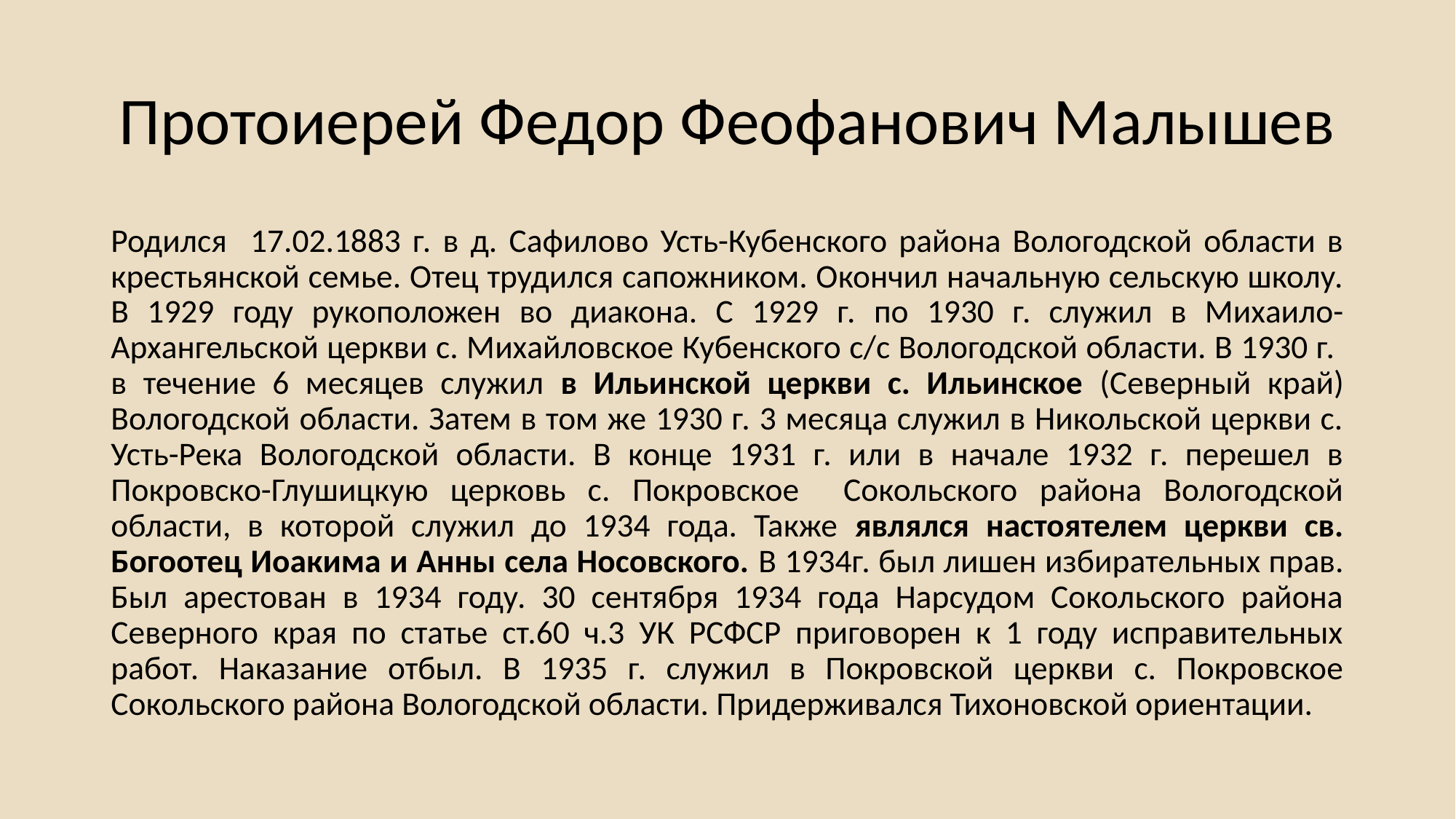

# Протоиерей Федор Феофанович Малышев
Родился  17.02.1883 г. в д. Сафилово Усть-Кубенского района Вологодской области в крестьянской семье. Отец трудился сапожником. Окончил начальную сельскую школу. В 1929 году рукоположен во диакона. С 1929 г. по 1930 г. служил в Михаило-Архангельской церкви с. Михайловское Кубенского с/с Вологодской области. В 1930 г.  в течение 6 месяцев служил в Ильинской церкви с. Ильинское (Северный край) Вологодской области. Затем в том же 1930 г. 3 месяца служил в Никольской церкви с. Усть-Река Вологодской области. В конце 1931 г. или в начале 1932 г. перешел в Покровско-Глушицкую церковь с. Покровское  Сокольского района Вологодской области, в которой служил до 1934 года. Также являлся настоятелем церкви св. Богоотец Иоакима и Анны села Носовского. В 1934г. был лишен избирательных прав. Был арестован в 1934 году. 30 сентября 1934 года Нарсудом Сокольского района Северного края по статье ст.60 ч.3 УК РСФСР приговорен к 1 году исправительных работ. Наказание отбыл. В 1935 г. служил в Покровской церкви с. Покровское Сокольского района Вологодской области. Придерживался Тихоновской ориентации.